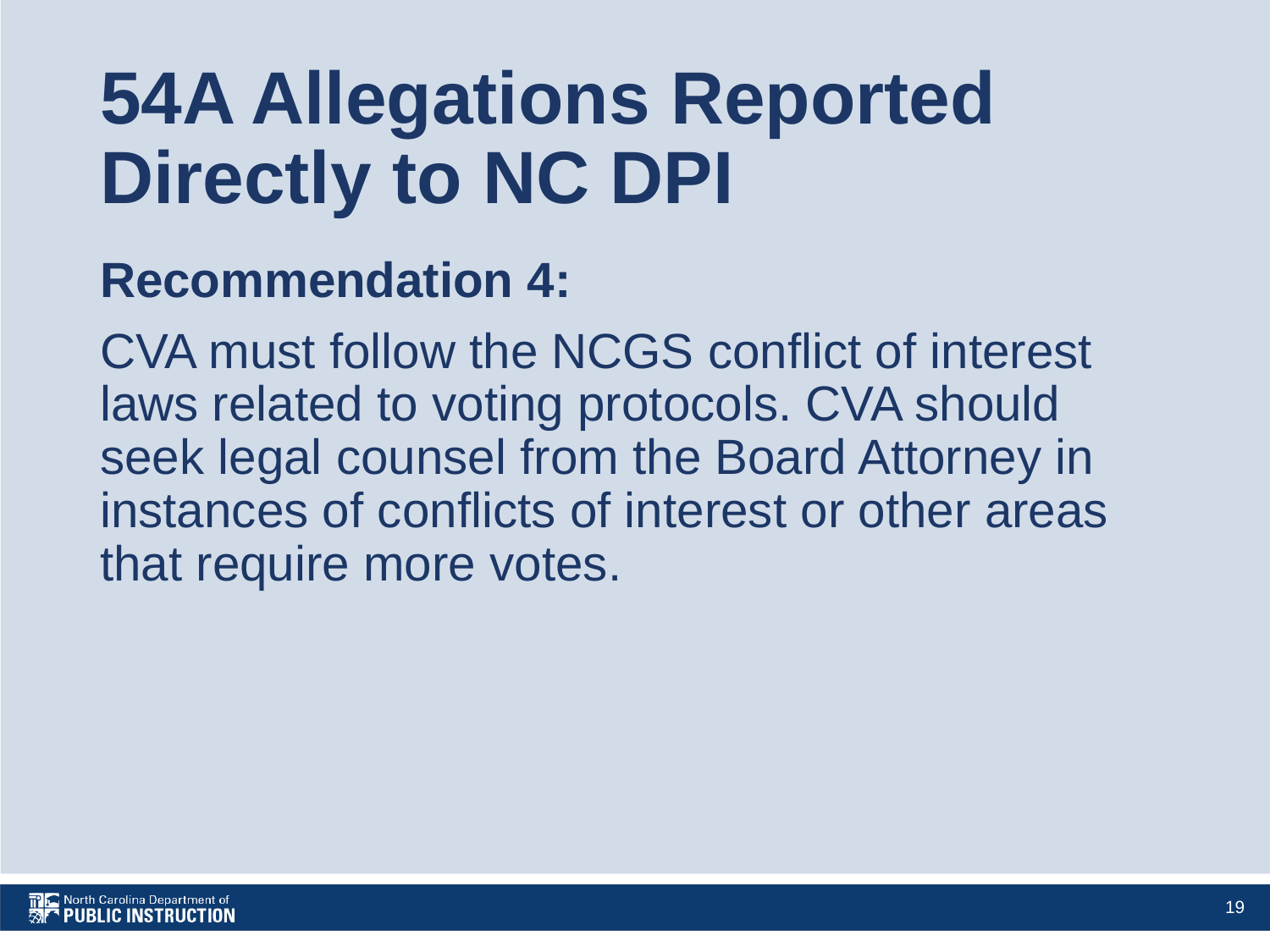

# 54A Allegations Reported Directly to NC DPI
Recommendation 4:
CVA must follow the NCGS conflict of interest laws related to voting protocols. CVA should seek legal counsel from the Board Attorney in instances of conflicts of interest or other areas that require more votes.
19